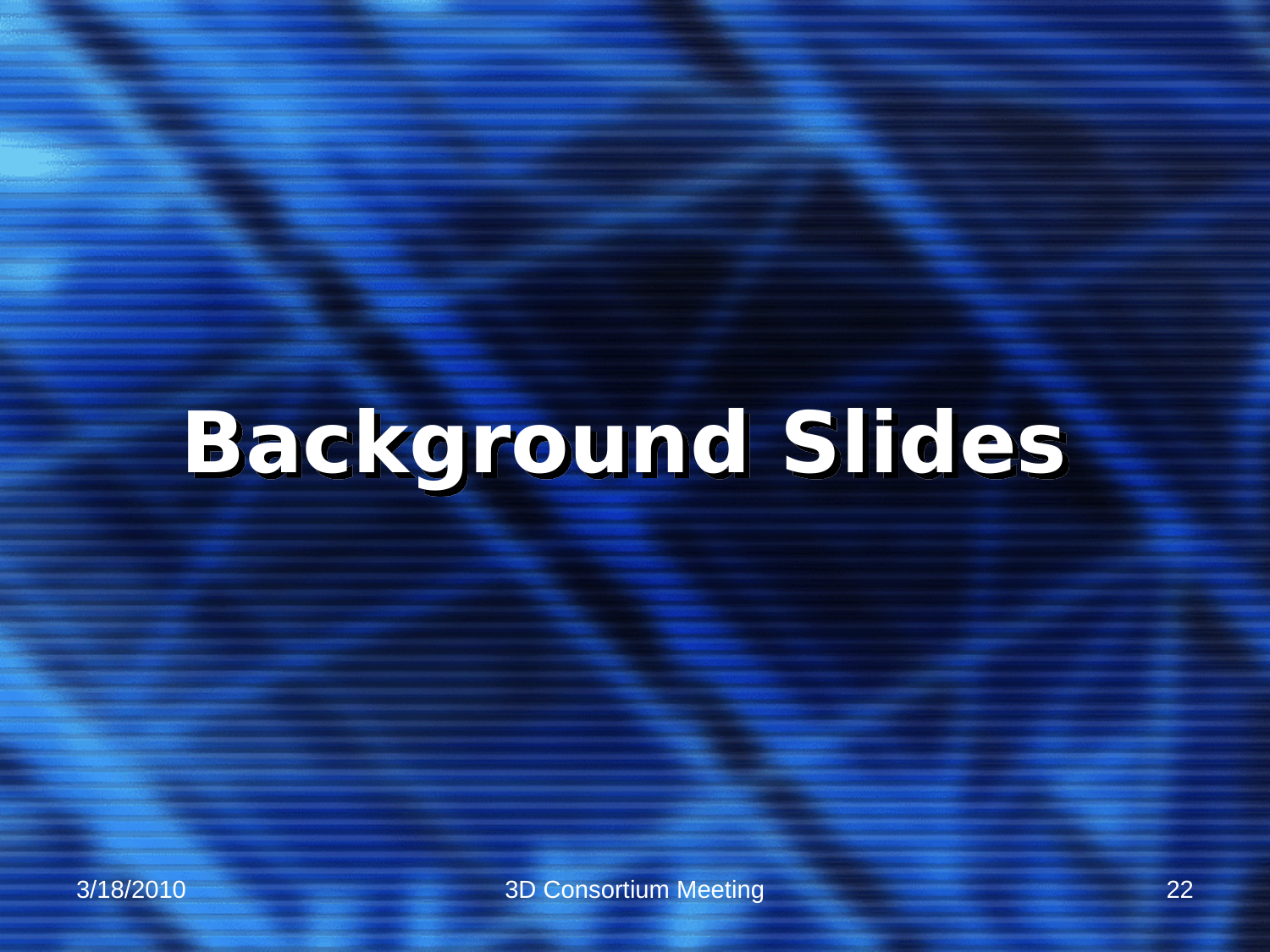

# Background Slides

3/18/2010
3D Consortium Meeting
22